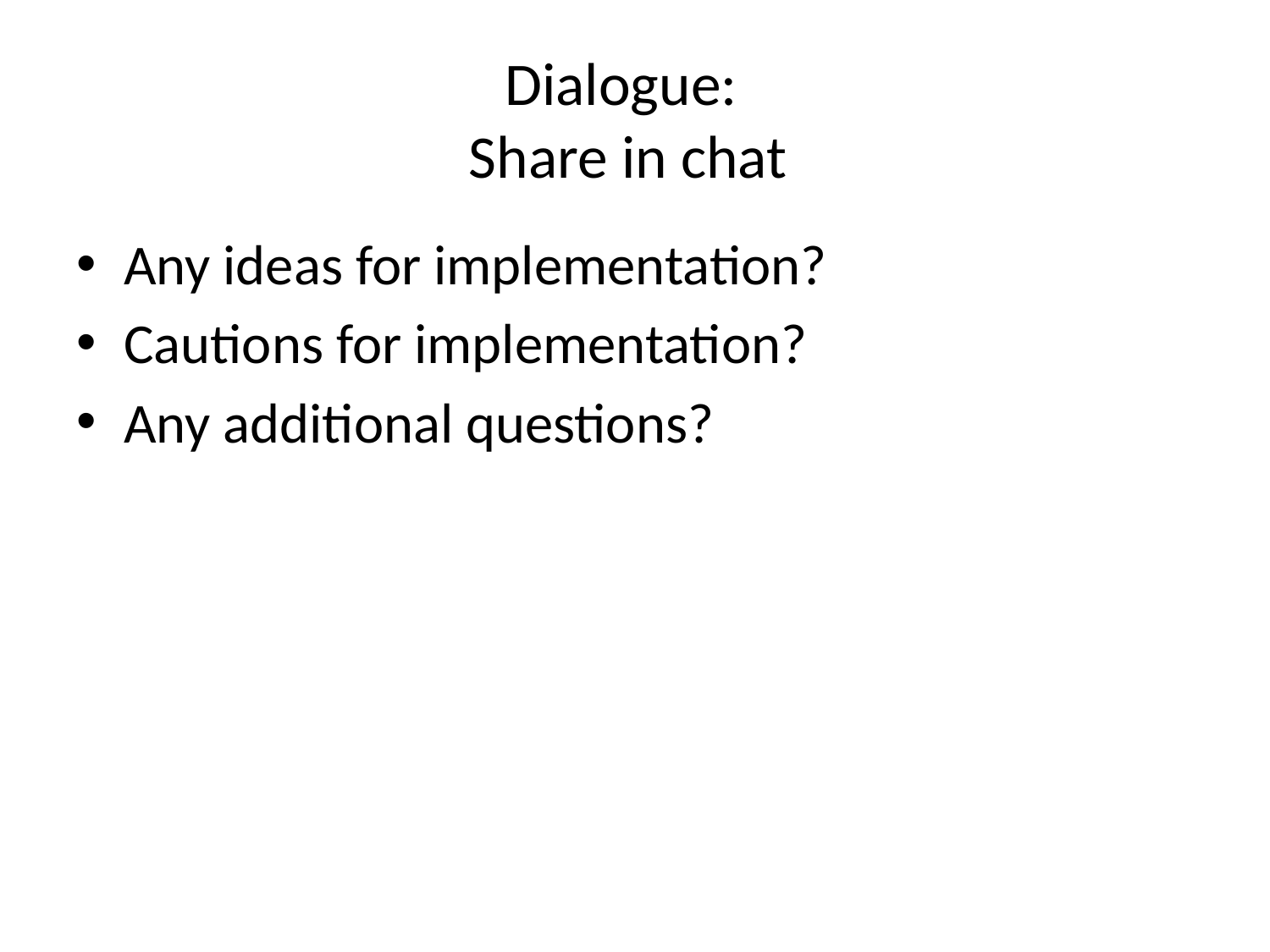

# Dialogue: Share in chat
Any ideas for implementation?
Cautions for implementation?
Any additional questions?